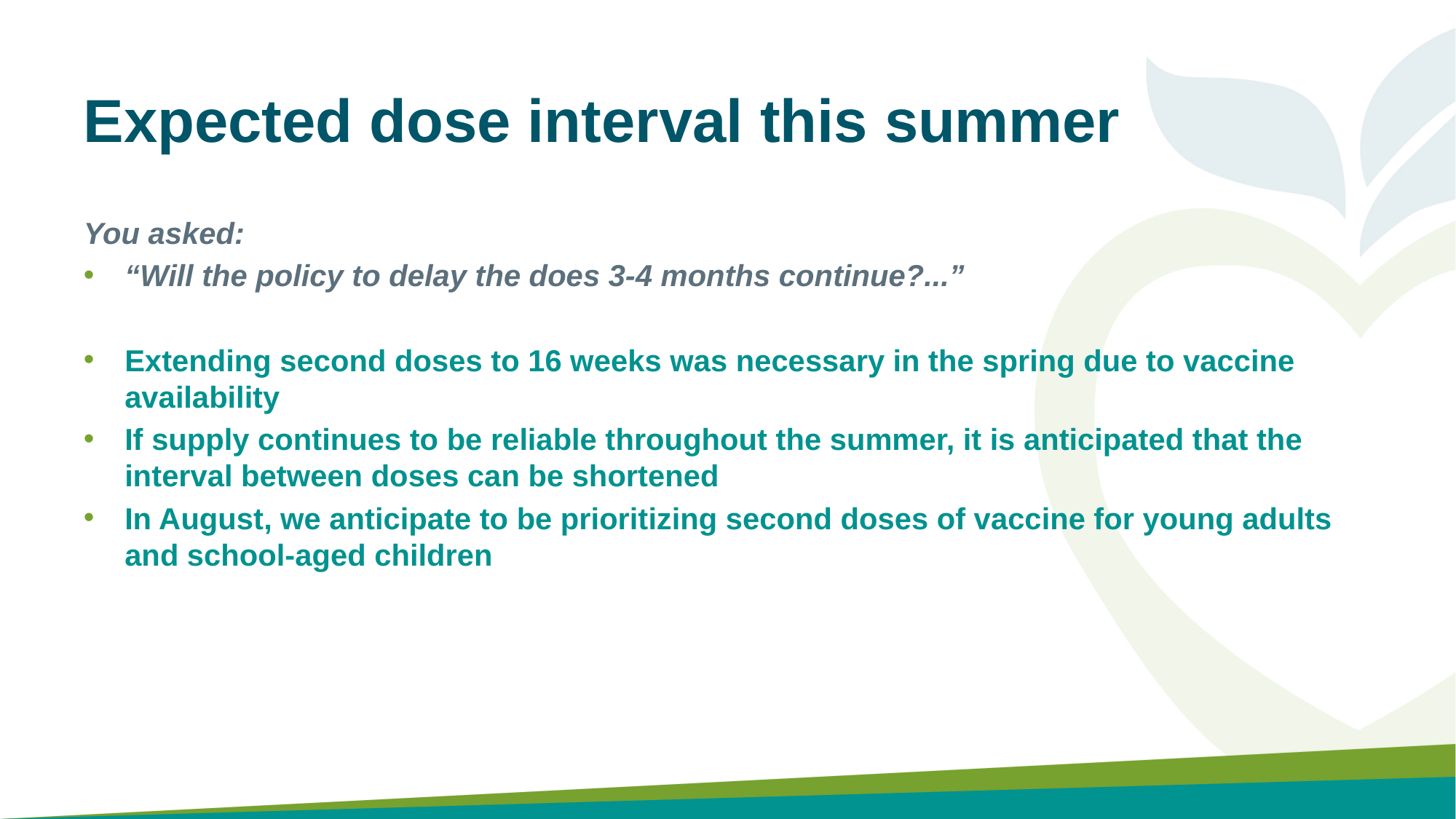

# Expected dose interval this summer
You asked:
“Will the policy to delay the does 3-4 months continue?...”

Extending second doses to 16 weeks was necessary in the spring due to vaccine availability
If supply continues to be reliable throughout the summer, it is anticipated that the interval between doses can be shortened
In August, we anticipate to be prioritizing second doses of vaccine for young adults and school-aged children